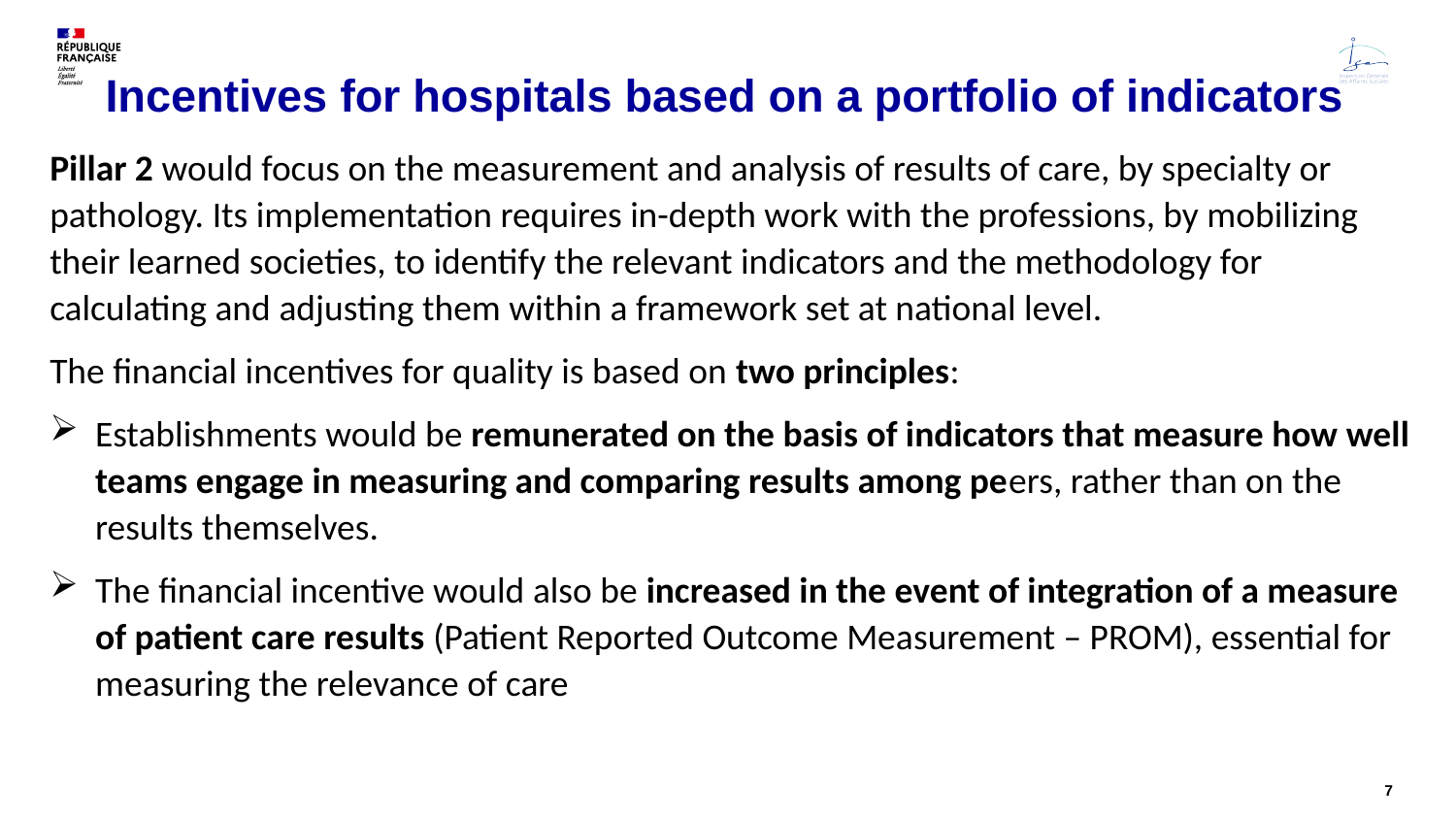

# Incentives for hospitals based on a portfolio of indicators
Pillar 2 would focus on the measurement and analysis of results of care, by specialty or pathology. Its implementation requires in-depth work with the professions, by mobilizing their learned societies, to identify the relevant indicators and the methodology for calculating and adjusting them within a framework set at national level.
The financial incentives for quality is based on two principles:
Establishments would be remunerated on the basis of indicators that measure how well teams engage in measuring and comparing results among peers, rather than on the results themselves.
The financial incentive would also be increased in the event of integration of a measure of patient care results (Patient Reported Outcome Measurement – PROM), essential for measuring the relevance of care
7